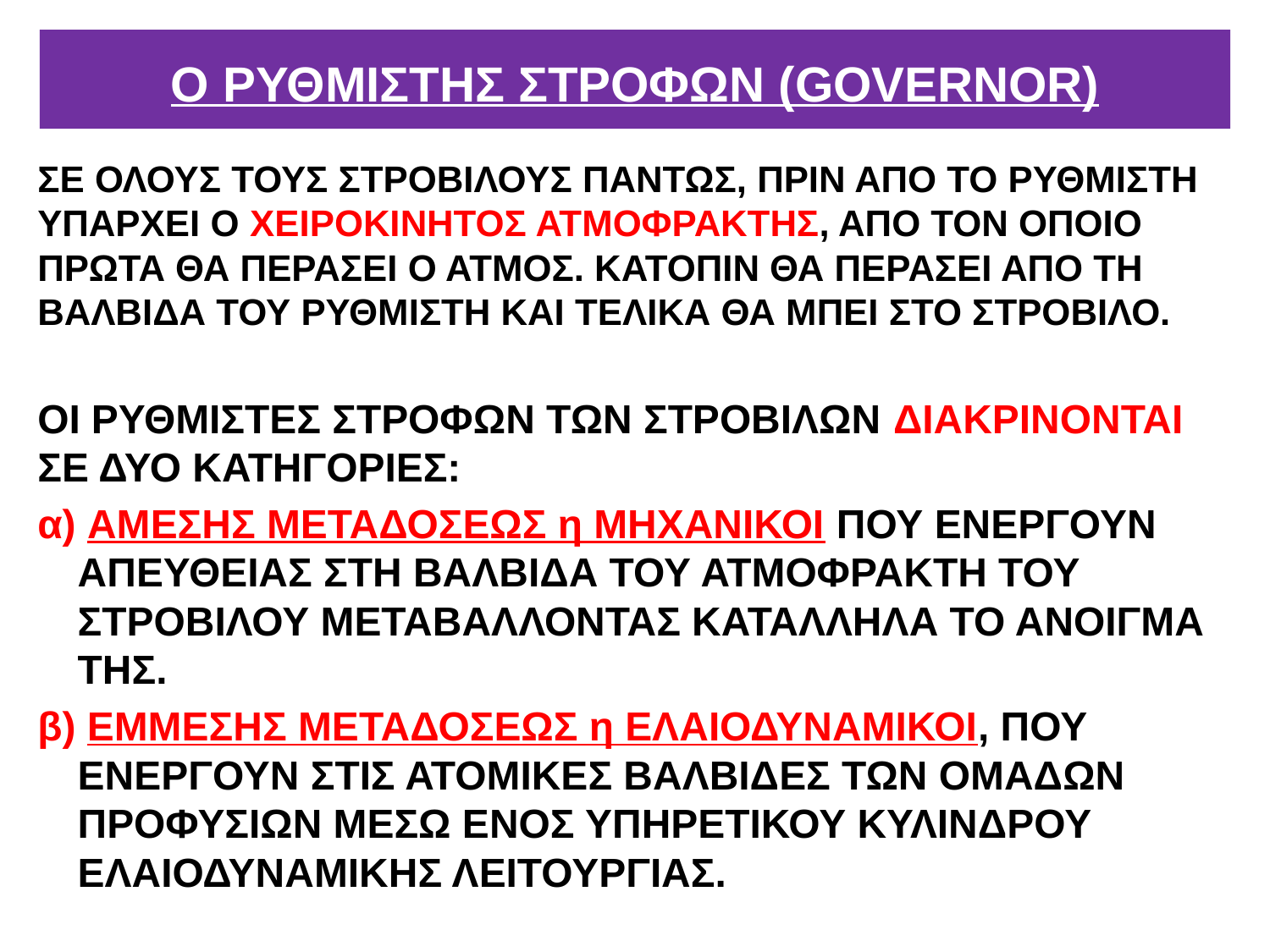

# Ο ΡΥΘΜΙΣΤΗΣ ΣΤΡΟΦΩΝ (GOVERNOR)
ΣΕ ΟΛΟΥΣ ΤΟΥΣ ΣΤΡΟΒΙΛΟΥΣ ΠΑΝΤΩΣ, ΠΡΙΝ ΑΠΟ ΤΟ ΡΥΘΜΙΣΤΗ ΥΠΑΡΧΕΙ Ο ΧΕΙΡΟΚΙΝΗΤΟΣ ΑΤΜΟΦΡΑΚΤΗΣ, ΑΠΟ ΤΟΝ ΟΠΟΙΟ ΠΡΩΤΑ ΘΑ ΠΕΡΑΣΕΙ Ο ΑΤΜΟΣ. ΚΑΤΟΠΙΝ ΘΑ ΠΕΡΑΣΕΙ ΑΠΟ ΤΗ ΒΑΛΒΙΔΑ ΤΟΥ ΡΥΘΜΙΣΤΗ ΚΑΙ ΤΕΛΙΚΑ ΘΑ ΜΠΕΙ ΣΤΟ ΣΤΡΟΒΙΛΟ.

ΟΙ ΡΥΘΜΙΣΤΕΣ ΣΤΡΟΦΩΝ ΤΩΝ ΣΤΡΟΒΙΛΩΝ ΔΙΑΚΡΙΝΟΝΤΑΙ ΣΕ ΔΥΟ ΚΑΤΗΓΟΡΙΕΣ:
α) ΑΜΕΣΗΣ ΜΕΤΑΔΟΣΕΩΣ η ΜΗΧΑΝΙΚΟΙ ΠΟΥ ΕΝΕΡΓΟΥΝ ΑΠΕΥΘΕΙΑΣ ΣΤΗ ΒΑΛΒΙΔΑ ΤΟΥ ΑΤΜΟΦΡΑΚΤΗ ΤΟΥ ΣΤΡΟΒΙΛΟΥ ΜΕΤΑΒΑΛΛΟΝΤΑΣ ΚΑΤΑΛΛΗΛΑ ΤΟ ΑΝΟΙΓΜΑ ΤΗΣ.
β) ΕΜΜΕΣΗΣ ΜΕΤΑΔΟΣΕΩΣ η ΕΛΑΙΟΔΥΝΑΜΙΚΟΙ, ΠΟΥ ΕΝΕΡΓΟΥΝ ΣΤΙΣ ΑΤΟΜΙΚΕΣ ΒΑΛΒΙΔΕΣ ΤΩΝ ΟΜΑΔΩΝ ΠΡΟΦΥΣΙΩΝ ΜΕΣΩ ΕΝΟΣ ΥΠΗΡΕΤΙΚΟΥ ΚΥΛΙΝΔΡΟΥ ΕΛΑΙΟΔΥΝΑΜΙΚΗΣ ΛΕΙΤΟΥΡΓΙΑΣ.